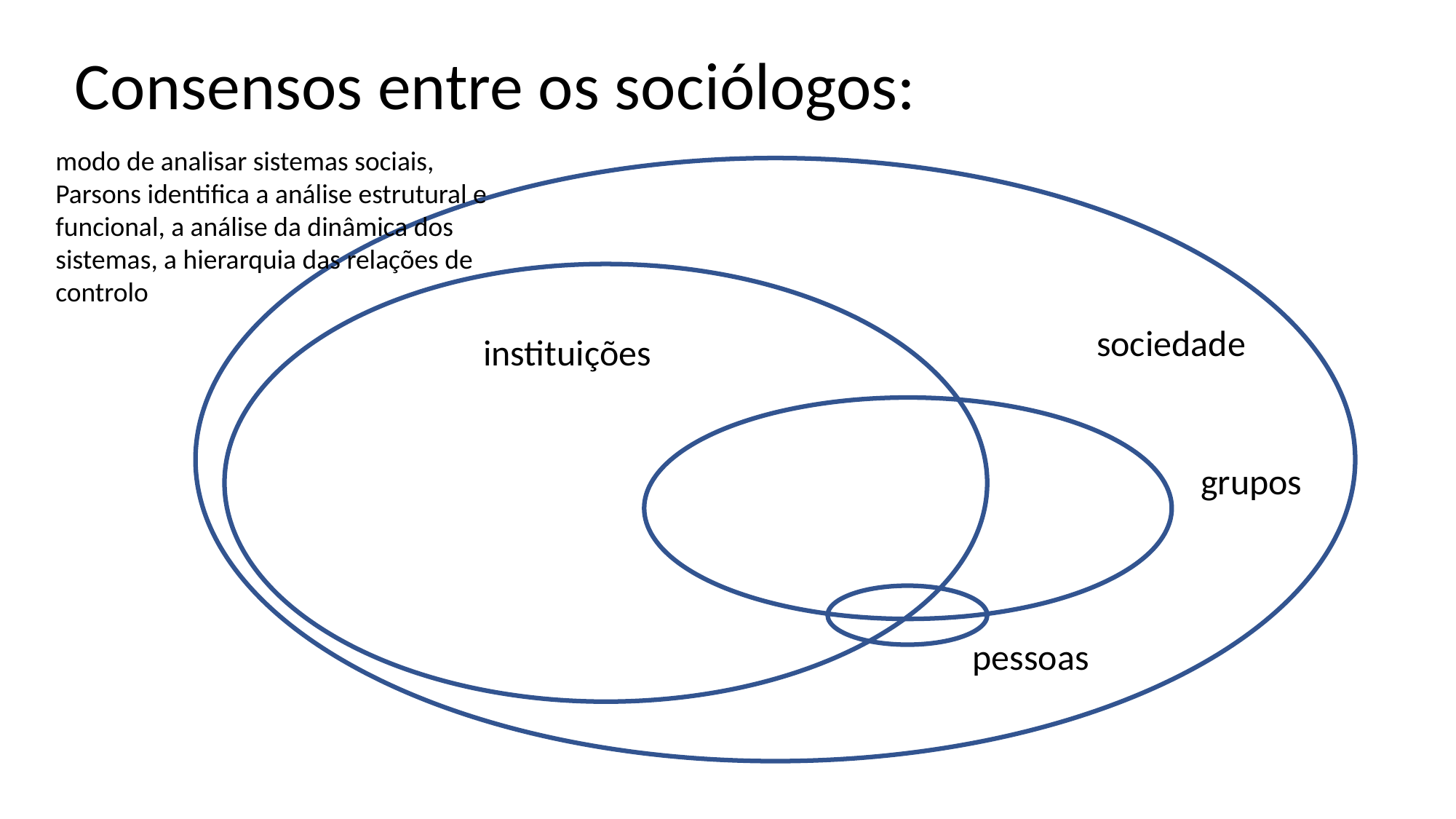

Consensos entre os sociólogos:
modo de analisar sistemas sociais, Parsons identifica a análise estrutural e funcional, a análise da dinâmica dos sistemas, a hierarquia das relações de controlo

sociedade
instituições

grupos

pessoas